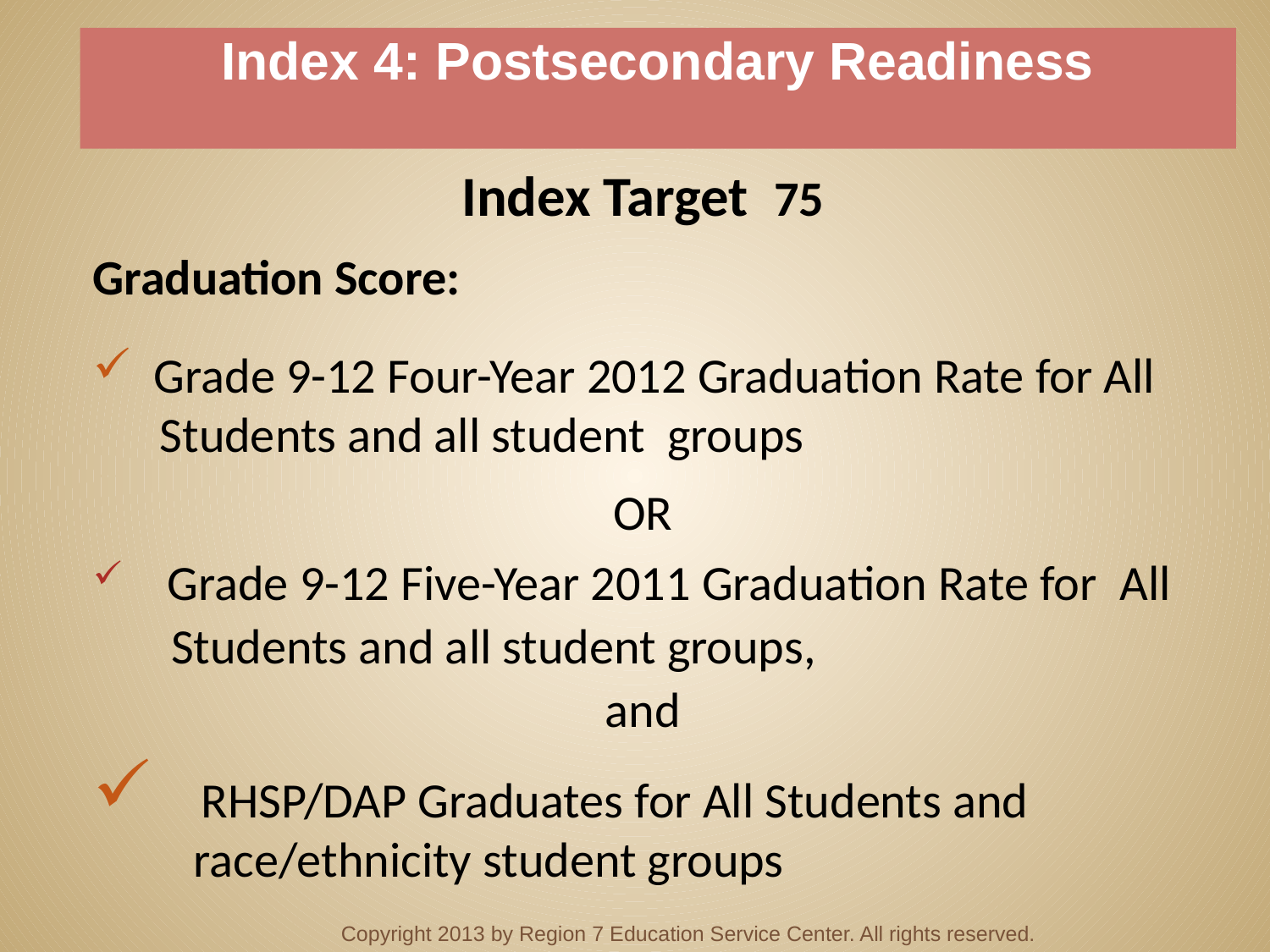

Index 4: Postsecondary Readiness

Index Target  75

Graduation Score:

   Grade 9-12 Four-Year 2012 Graduation Rate for All
      Students and all student  groups

OR

 Grade 9-12 Five-Year 2011 Graduation Rate for  All

       Students and all student groups,

and
    RHSP/DAP Graduates for All Students and
         race/ethnicity student groups

Copyright 2013 by Region 7 Education Service Center. All rights reserved.